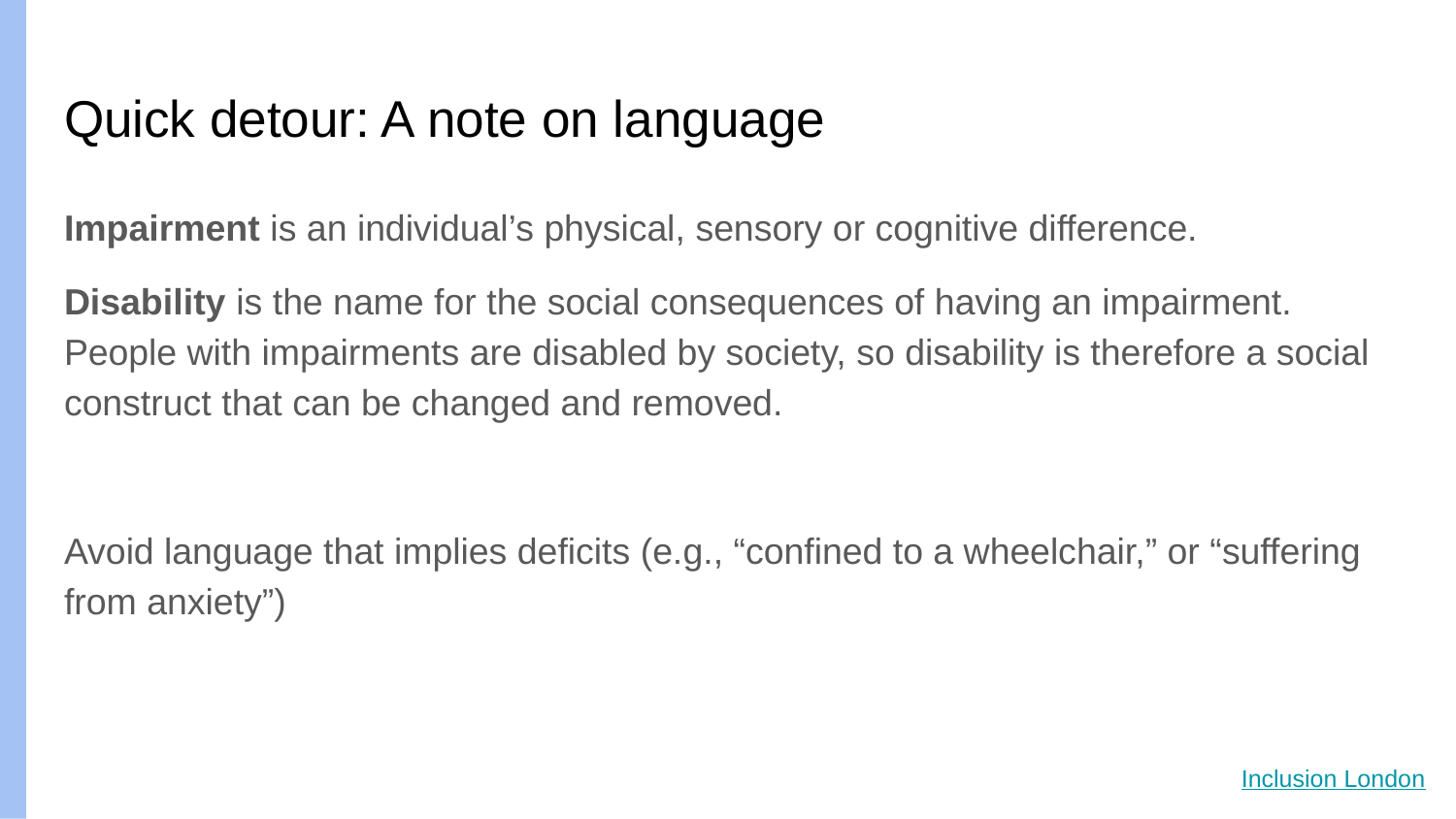

# Quick detour: A note on language
Impairment is an individual’s physical, sensory or cognitive difference.
Disability is the name for the social consequences of having an impairment. People with impairments are disabled by society, so disability is therefore a social construct that can be changed and removed.

Avoid language that implies deficits (e.g., “confined to a wheelchair,” or “suffering from anxiety”)
Inclusion London